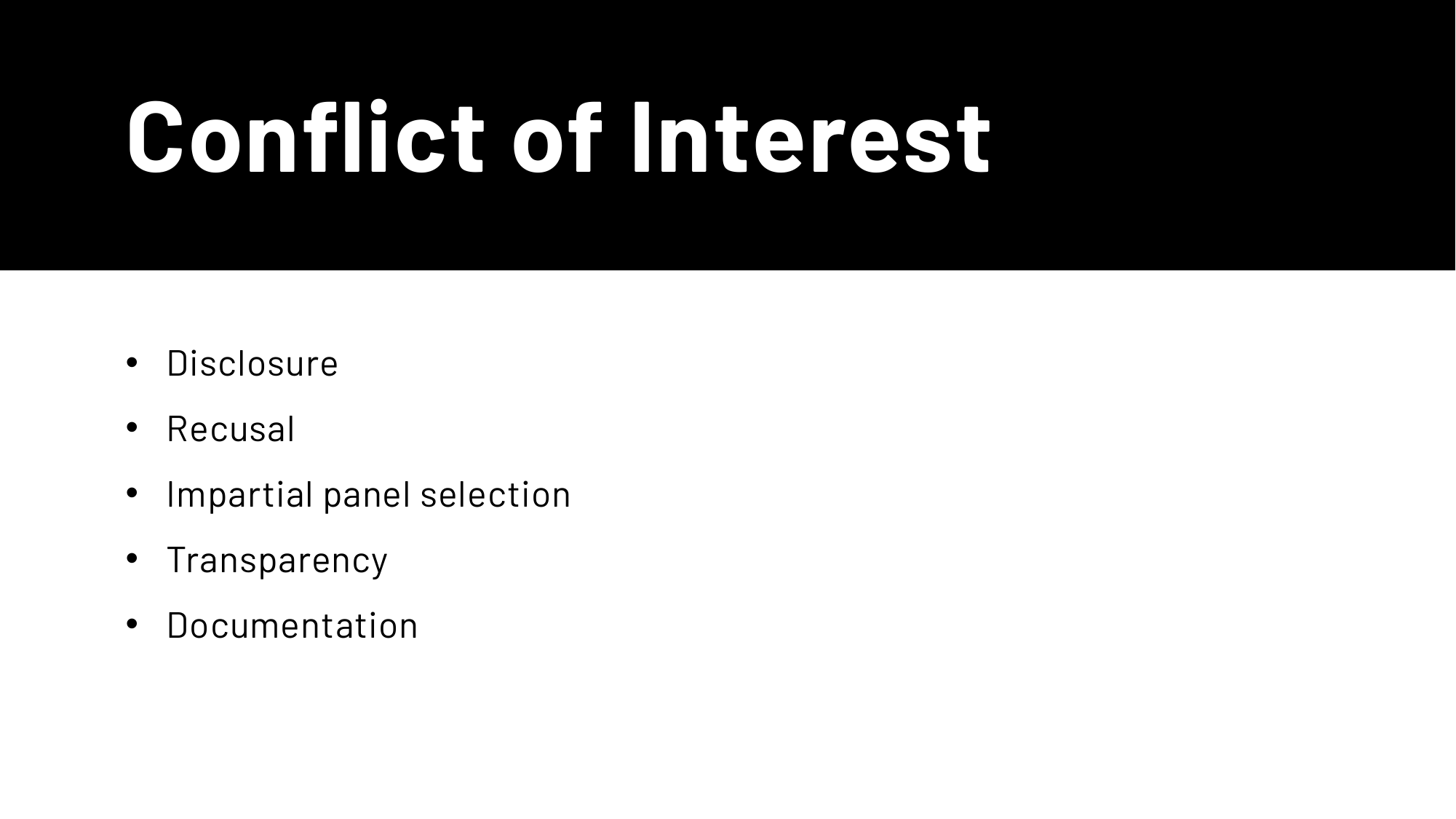

# Conflict of Interest
Disclosure
Recusal
Impartial panel selection
Transparency
Documentation